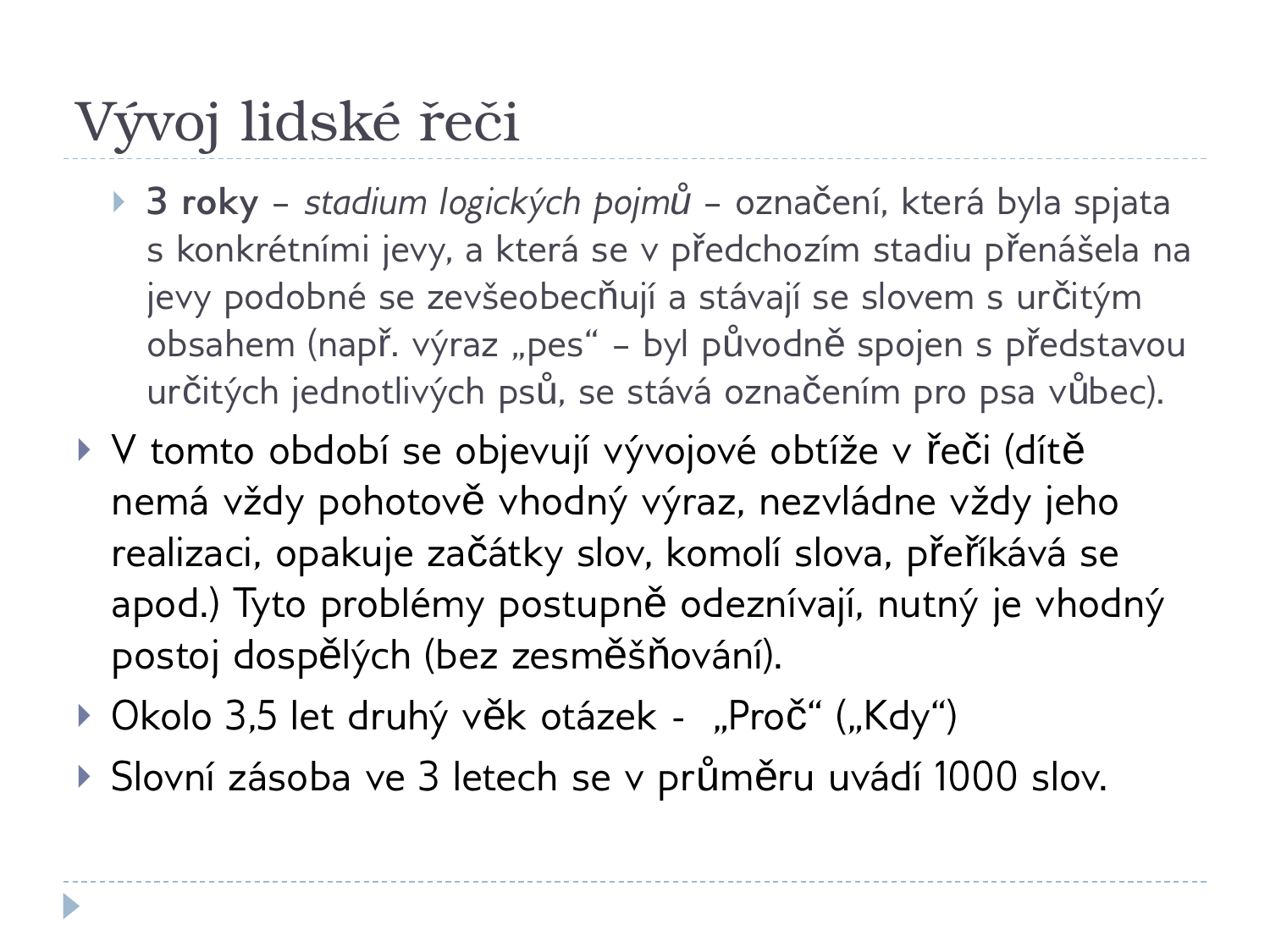

# Vývoj lidské řeči
3 roky – stadium logických pojmů – označení, která byla spjata s konkrétními jevy, a která se v předchozím stadiu přenášela na jevy podobné se zevšeobecňují a stávají se slovem s určitým obsahem (např. výraz „pes“ – byl původně spojen s představou určitých jednotlivých psů, se stává označením pro psa vůbec).
V tomto období se objevují vývojové obtíže v řeči (dítě nemá vždy pohotově vhodný výraz, nezvládne vždy jeho realizaci, opakuje začátky slov, komolí slova, přeříkává se apod.) Tyto problémy postupně odeznívají, nutný je vhodný postoj dospělých (bez zesměšňování).
Okolo 3,5 let druhý věk otázek -  „Proč“ („Kdy“)
Slovní zásoba ve 3 letech se v průměru uvádí 1000 slov.